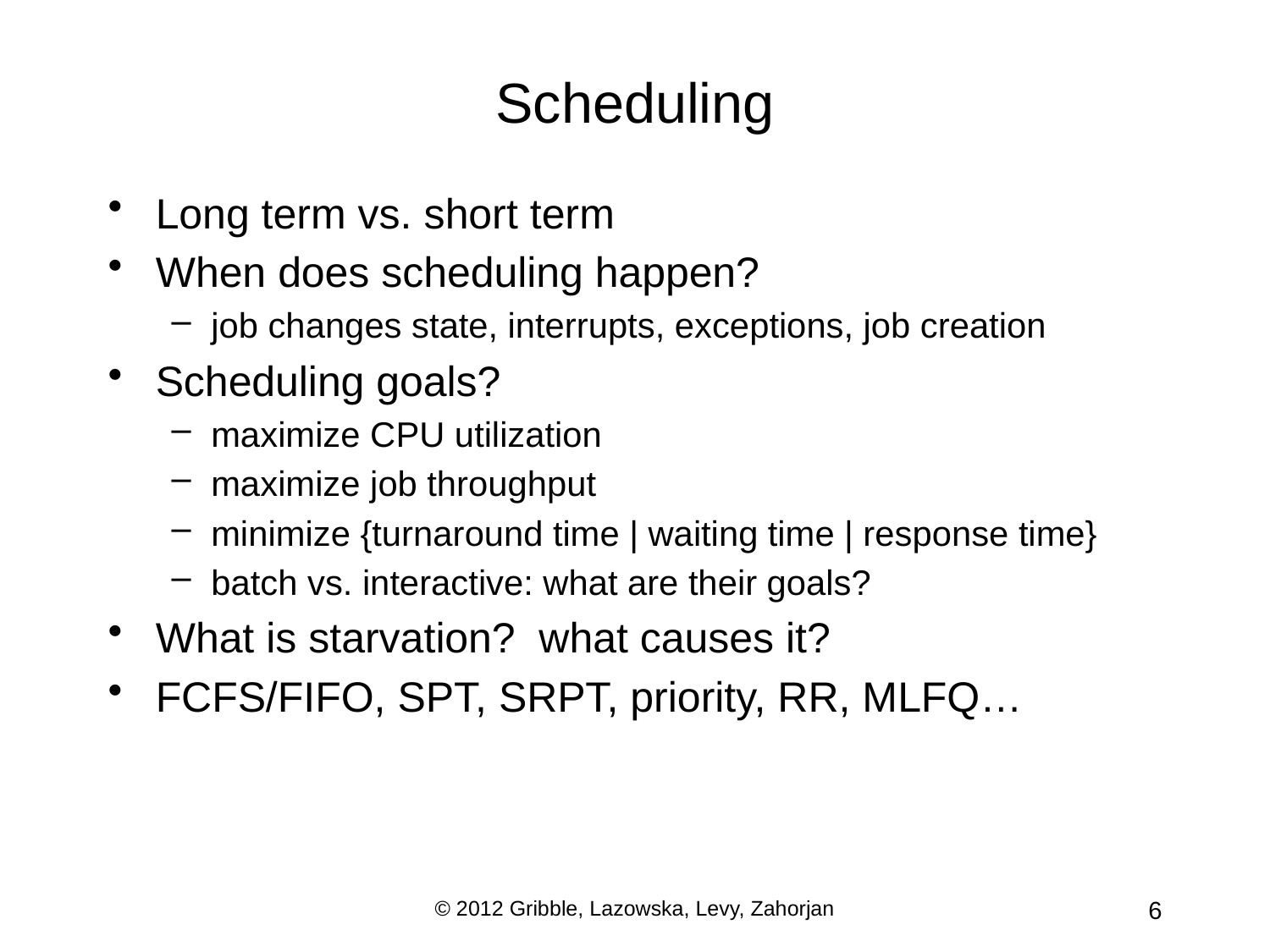

# Scheduling
Long term vs. short term
When does scheduling happen?
job changes state, interrupts, exceptions, job creation
Scheduling goals?
maximize CPU utilization
maximize job throughput
minimize {turnaround time | waiting time | response time}
batch vs. interactive: what are their goals?
What is starvation?  what causes it?
FCFS/FIFO, SPT, SRPT, priority, RR, MLFQ…
© 2012 Gribble, Lazowska, Levy, Zahorjan
6